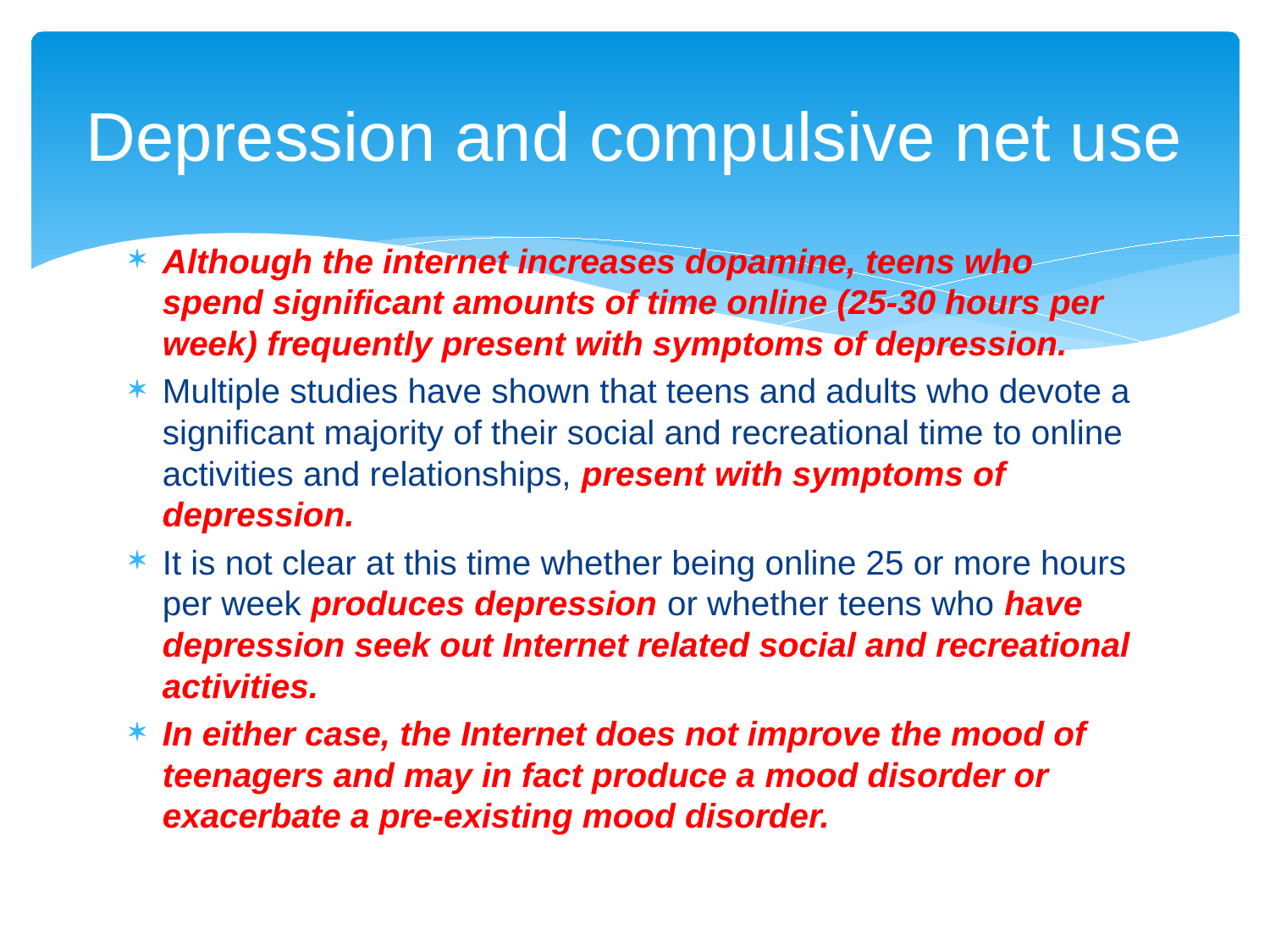

# Depression and compulsive net use
Although the internet increases dopamine, teens who spend significant amounts of time online (25-30 hours per week) frequently present with symptoms of depression.
Multiple studies have shown that teens and adults who devote a significant majority of their social and recreational time to online activities and relationships, present with symptoms of depression.
It is not clear at this time whether being online 25 or more hours per week produces depression or whether teens who have depression seek out Internet related social and recreational activities.
In either case, the Internet does not improve the mood of teenagers and may in fact produce a mood disorder or exacerbate a pre-existing mood disorder.